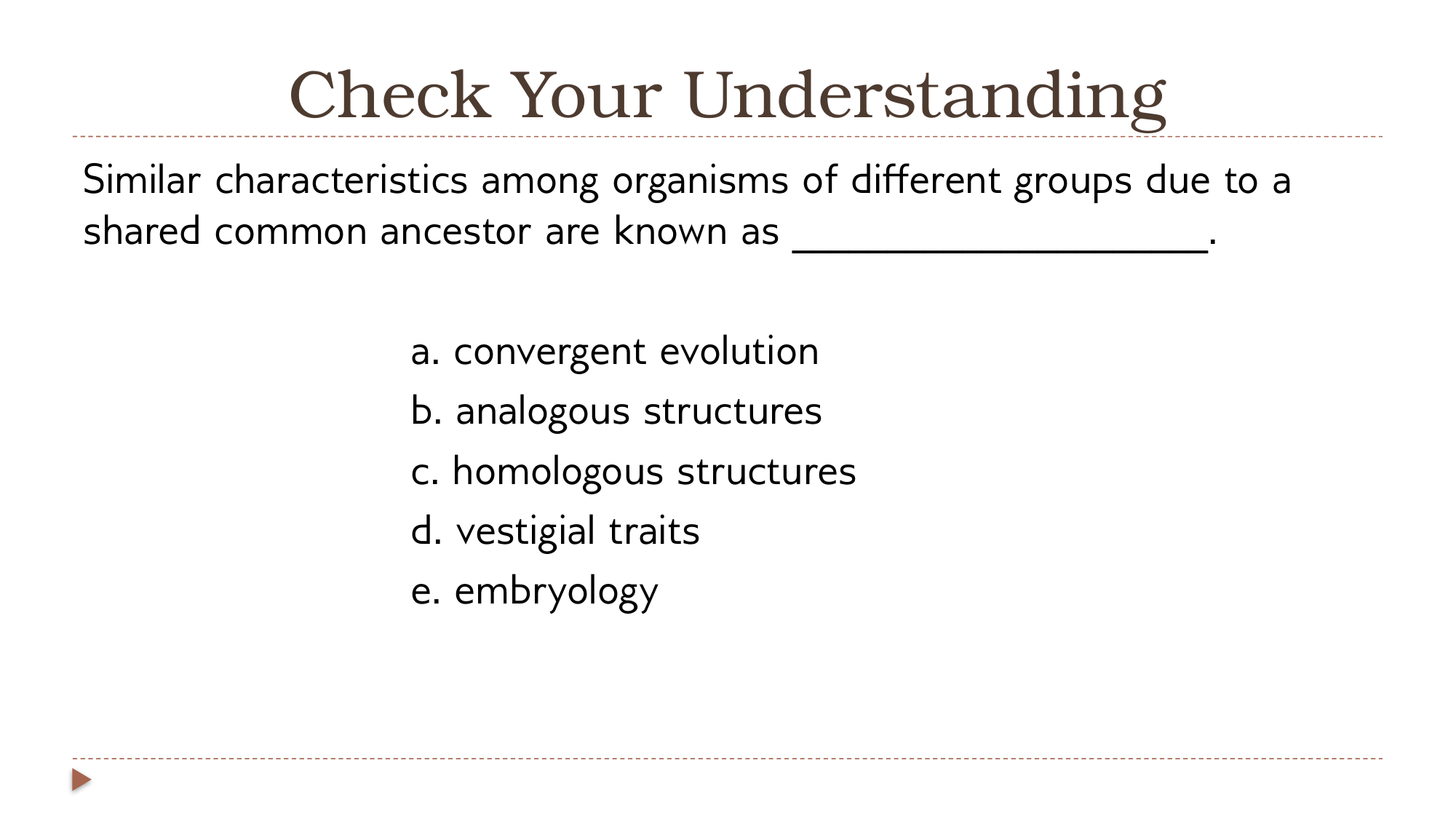

# Check Your Understanding
Similar characteristics among organisms of different groups due to a shared common ancestor are known as ______________________.

			a. convergent evolution
			b. analogous structures
			c. homologous structures
			d. vestigial traits
			e. embryology